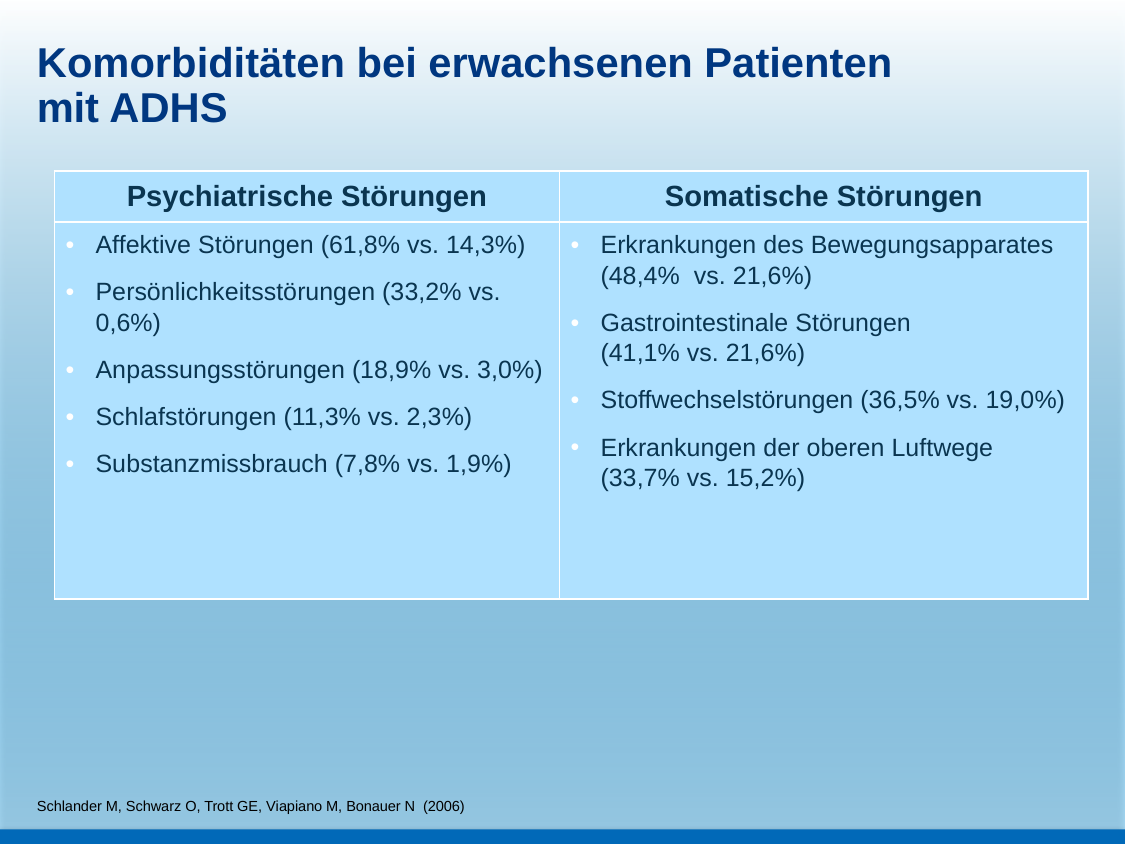

# Komorbiditäten bei erwachsenen Patienten mit ADHS
| Psychiatrische Störungen | Somatische Störungen |
| --- | --- |
| Affektive Störungen (61,8% vs. 14,3%) Persönlichkeitsstörungen (33,2% vs. 0,6%) Anpassungsstörungen (18,9% vs. 3,0%) Schlafstörungen (11,3% vs. 2,3%) Substanzmissbrauch (7,8% vs. 1,9%) | Erkrankungen des Bewegungsapparates (48,4% vs. 21,6%) Gastrointestinale Störungen (41,1% vs. 21,6%) Stoffwechselstörungen (36,5% vs. 19,0%) Erkrankungen der oberen Luftwege (33,7% vs. 15,2%) |
Schlander M, Schwarz O, Trott GE, Viapiano M, Bonauer N  (2006)